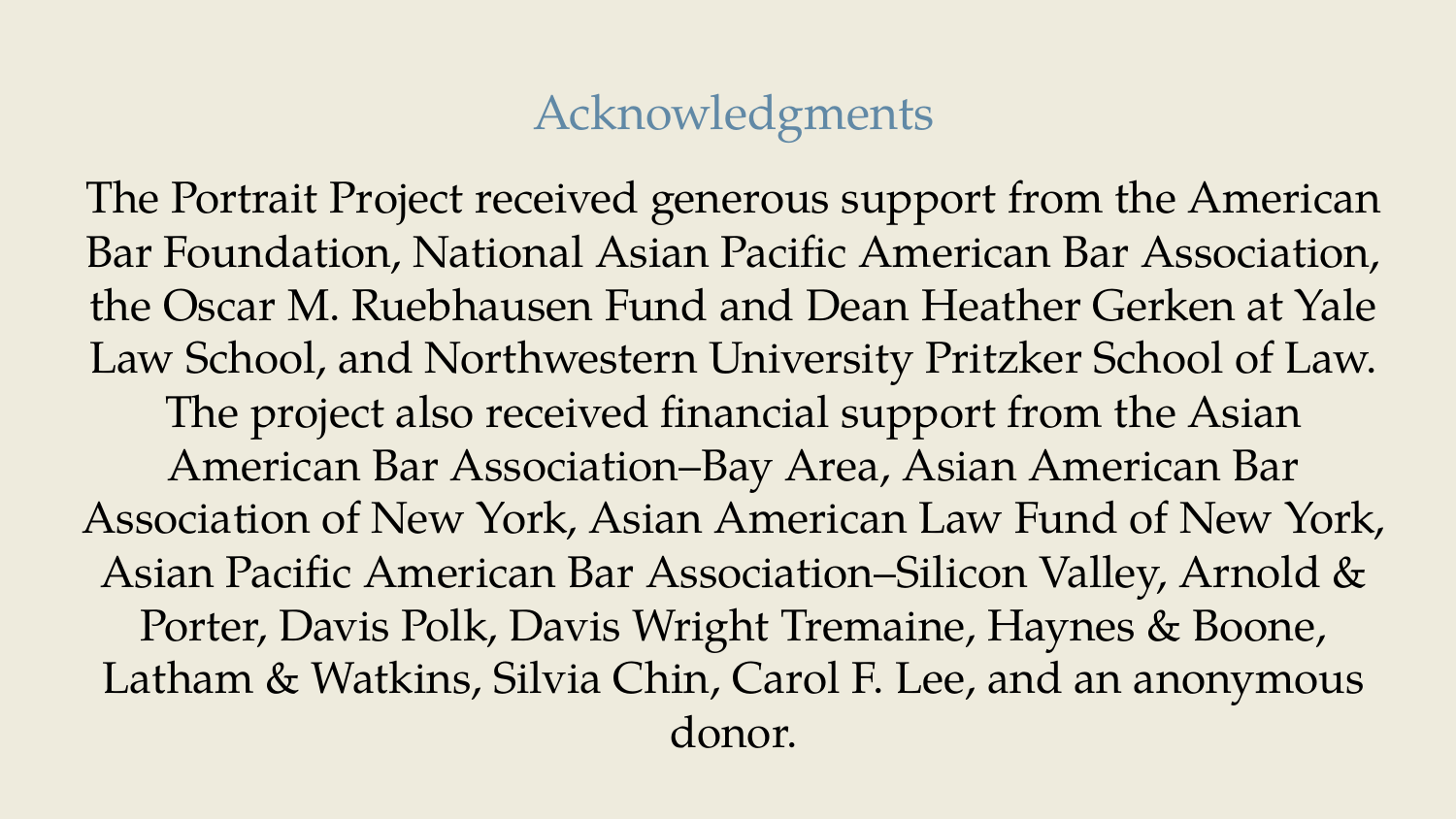

Acknowledgments
The Portrait Project received generous support from the American Bar Foundation, National Asian Pacific American Bar Association, the Oscar M. Ruebhausen Fund and Dean Heather Gerken at Yale Law School, and Northwestern University Pritzker School of Law. The project also received financial support from the Asian American Bar Association–Bay Area, Asian American Bar Association of New York, Asian American Law Fund of New York, Asian Pacific American Bar Association–Silicon Valley, Arnold & Porter, Davis Polk, Davis Wright Tremaine, Haynes & Boone, Latham & Watkins, Silvia Chin, Carol F. Lee, and an anonymous donor.